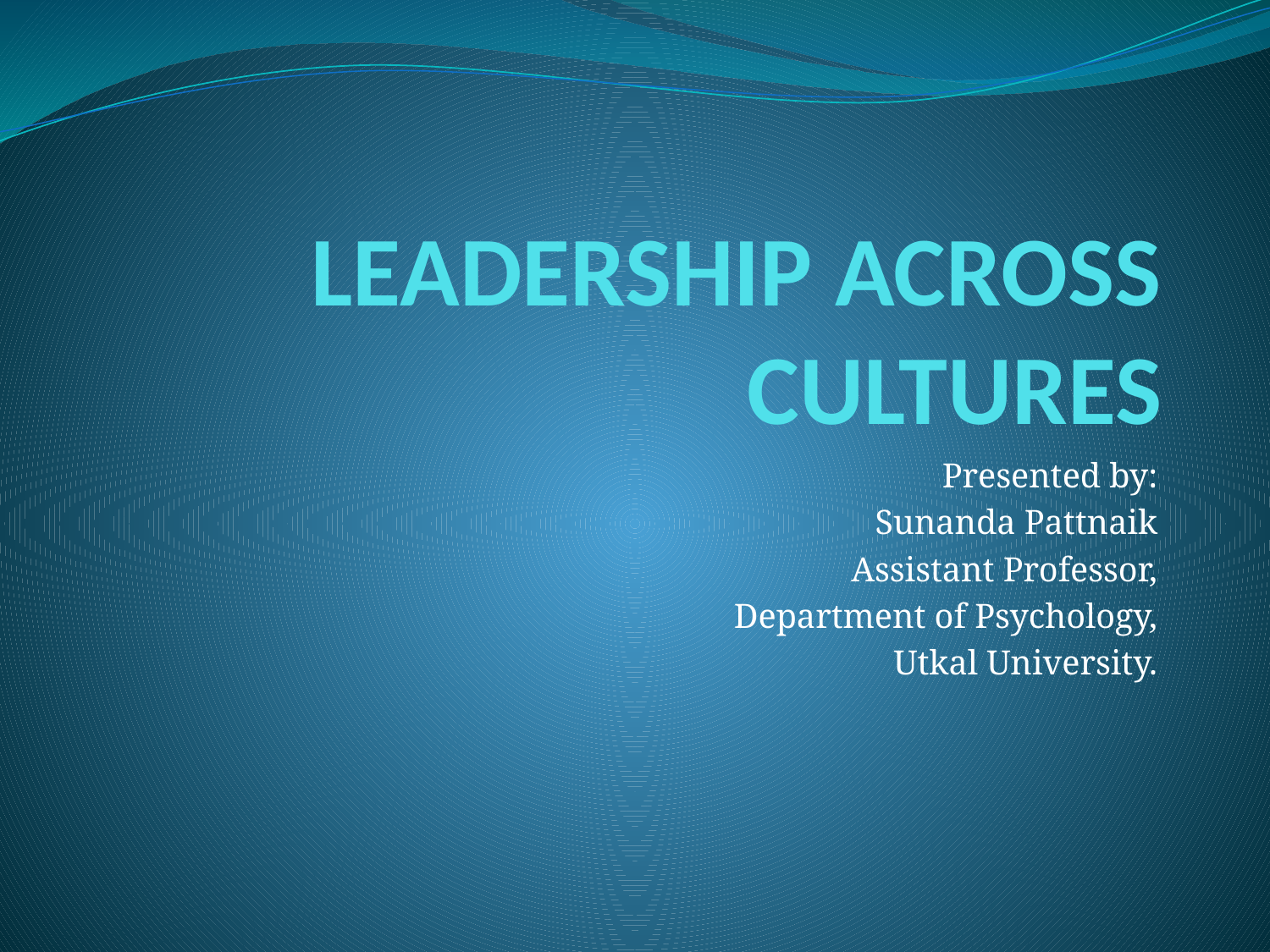

# LEADERSHIP ACROSS CULTURES
Presented by:
Sunanda Pattnaik
Assistant Professor,
Department of Psychology,
Utkal University.